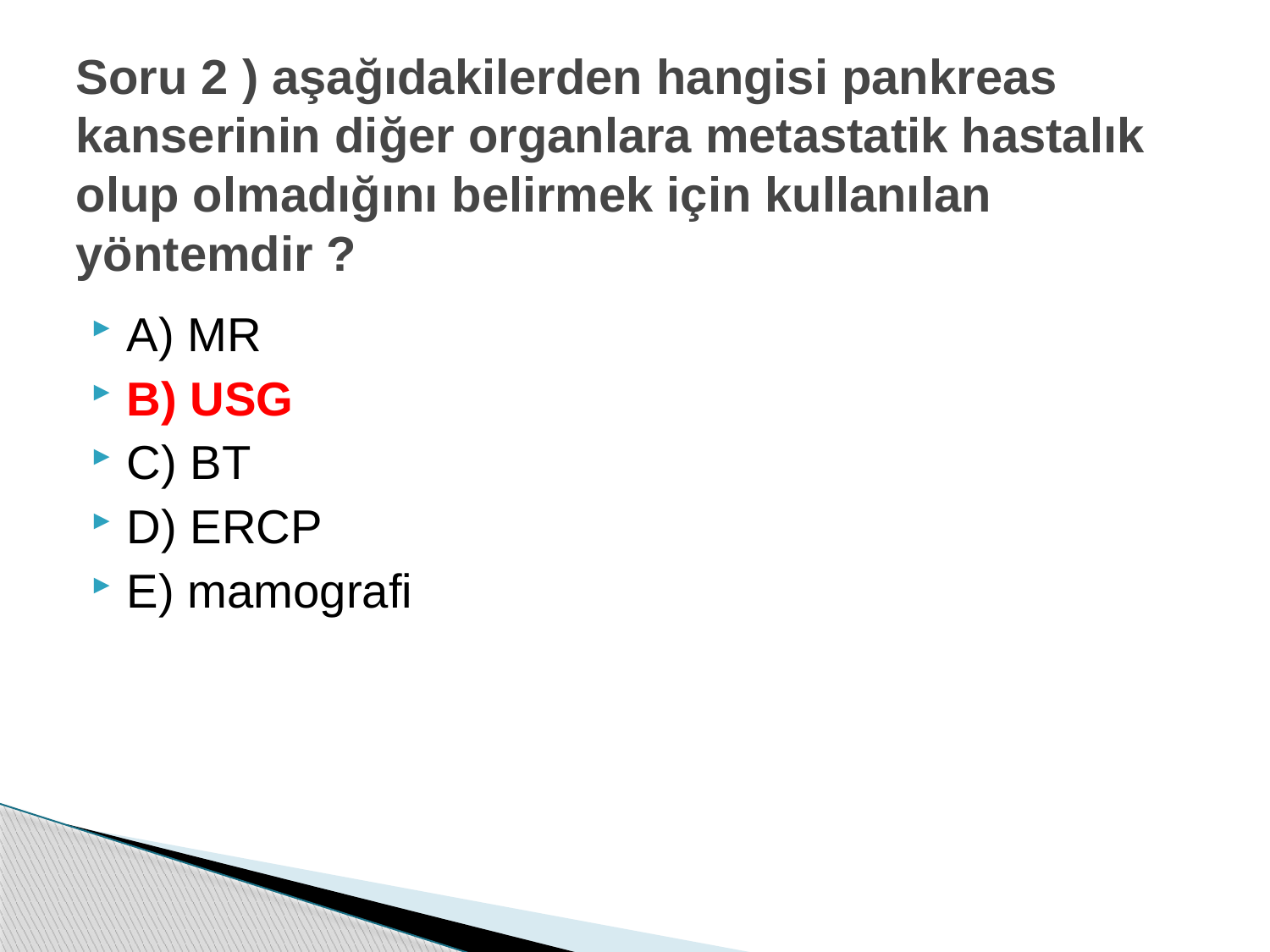

# Soru 2 ) aşağıdakilerden hangisi pankreas kanserinin diğer organlara metastatik hastalık olup olmadığını belirmek için kullanılan yöntemdir ?
A) MR
B) USG
C) BT
D) ERCP
E) mamografi